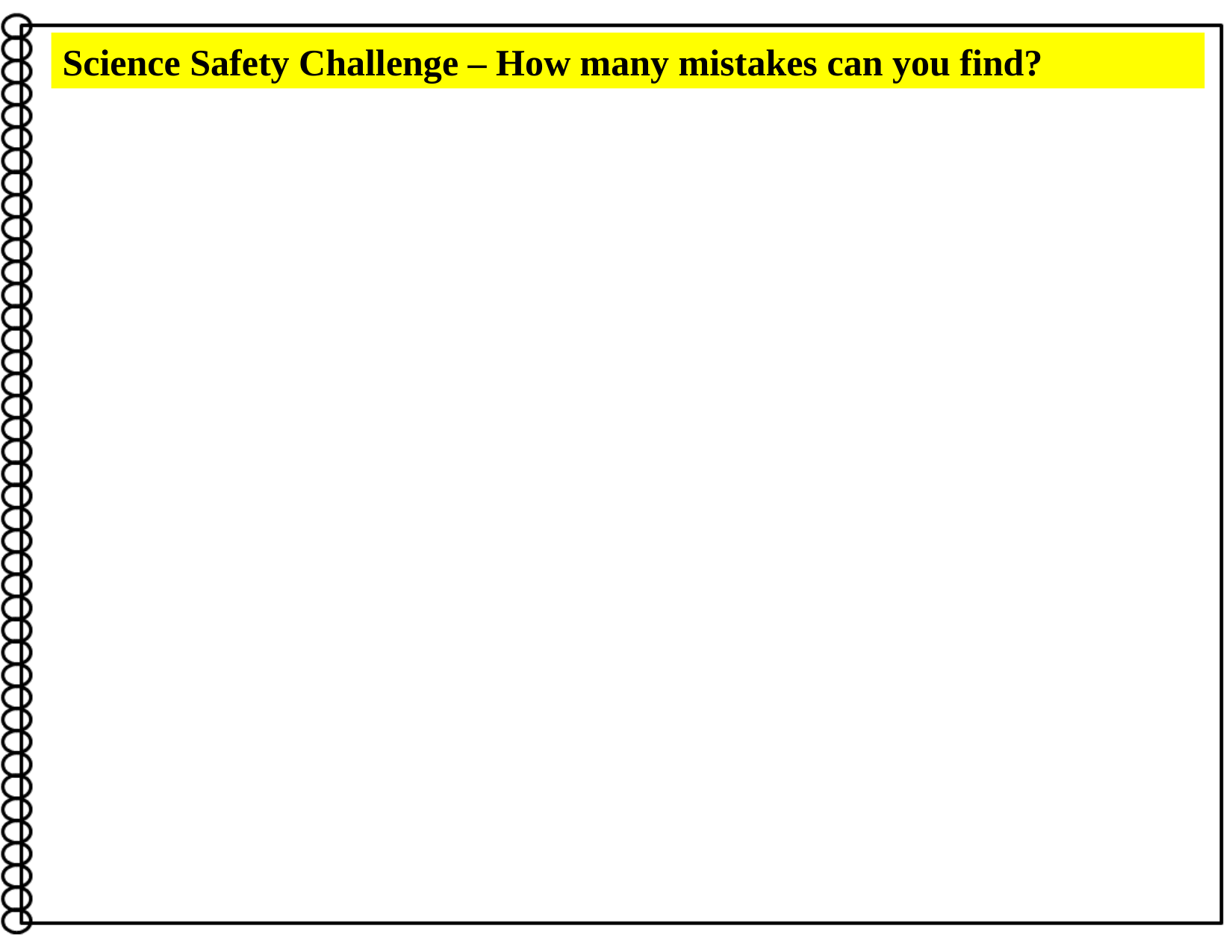

Part A: As you read the information, HIGHLIGHT the mistakes you find.  The first example has been done for you.

Part B: Complete this section after you finish identifying mistakes.

How many mistakes did you find?
What would you consider to be the three most dangerous mistake?  Why?

Part C:  Educate SpongeBob and his pals on the three most dangerous mistakes you listed. Design posters, virtual stickers, cartoons, videos, etc. using Poster My Wall,  Google apps (Docs, Slides, Drawing), or other sites approved by your teacher.
Background Information:
SpongeBob, Patrick, and Gary were thrilled when Mr. Krabbs gave their teacher a chemistry set! Mr. Krabbs warned them to be careful and reminded them to follow the safety rules they had learned in science class. The teacher passed out the materials and provided each person with an experiment book.
Science Safety Challenge – How many mistakes can you find?
Highlighting Text
Click and drag to select the text and then click the pen button on the toolbar and pick a color. The first example has been done for you.